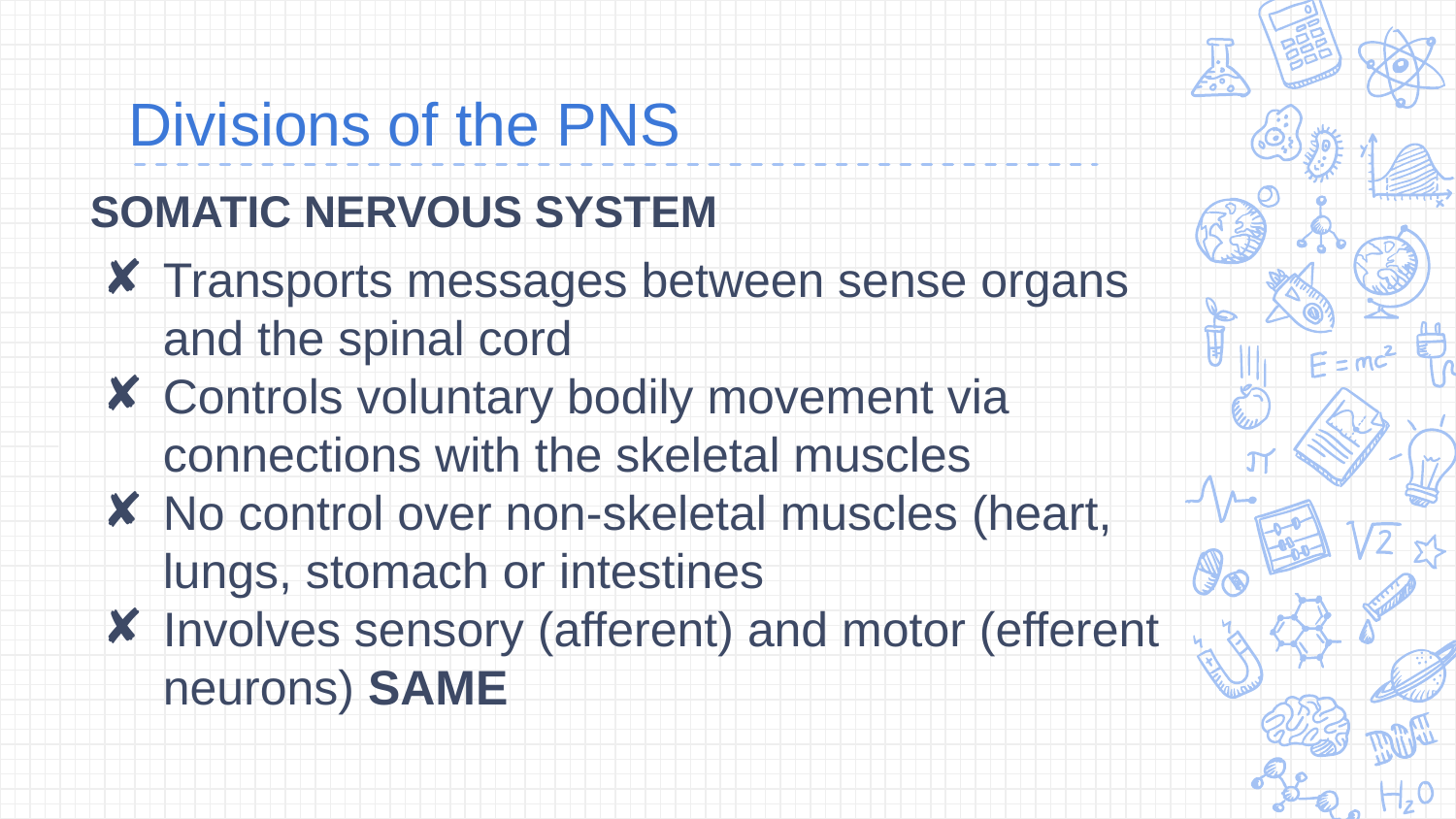

# Divisions of the PNS
SOMATIC NERVOUS SYSTEM
Transports messages between sense organs and the spinal cord
Controls voluntary bodily movement via connections with the skeletal muscles
No control over non-skeletal muscles (heart, lungs, stomach or intestines
Involves sensory (afferent) and motor (efferent neurons) SAME